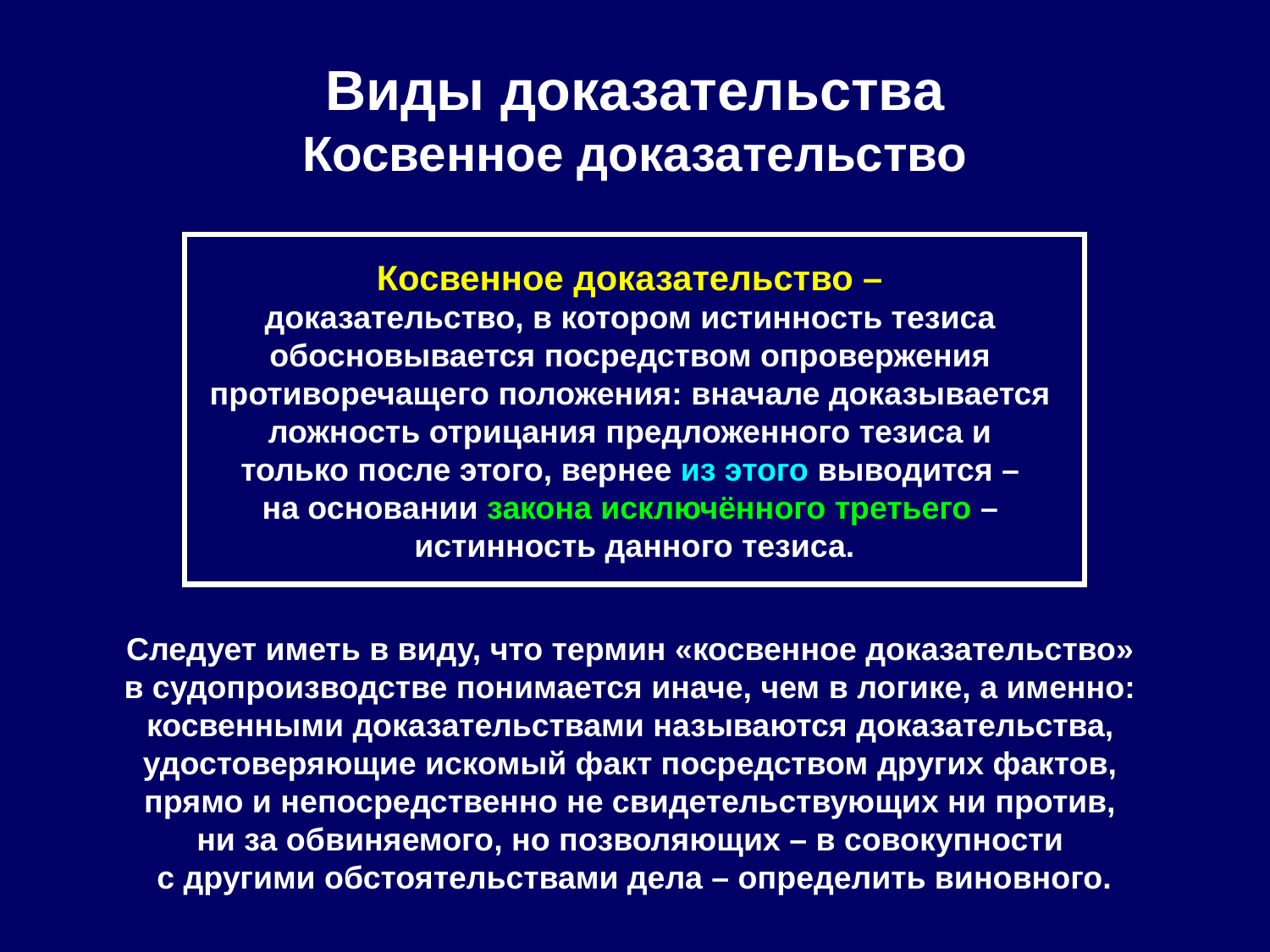

# Виды доказательства Косвенное доказательство
Косвенное доказательство –
доказательство, в котором истинность тезиса
обосновывается посредством опровержения
противоречащего положения: вначале доказывается
ложность отрицания предложенного тезиса и
только после этого, вернее из этого выводится –
на основании закона исключённого третьего –
истинность данного тезиса.
Следует иметь в виду, что термин «косвенное доказательство»
в судопроизводстве понимается иначе, чем в логике, а именно:
косвенными доказательствами называются доказательства,
удостоверяющие искомый факт посредством других фактов,
прямо и непосредственно не свидетельствующих ни против,
ни за обвиняемого, но позволяющих – в совокупности
с другими обстоятельствами дела – определить виновного.